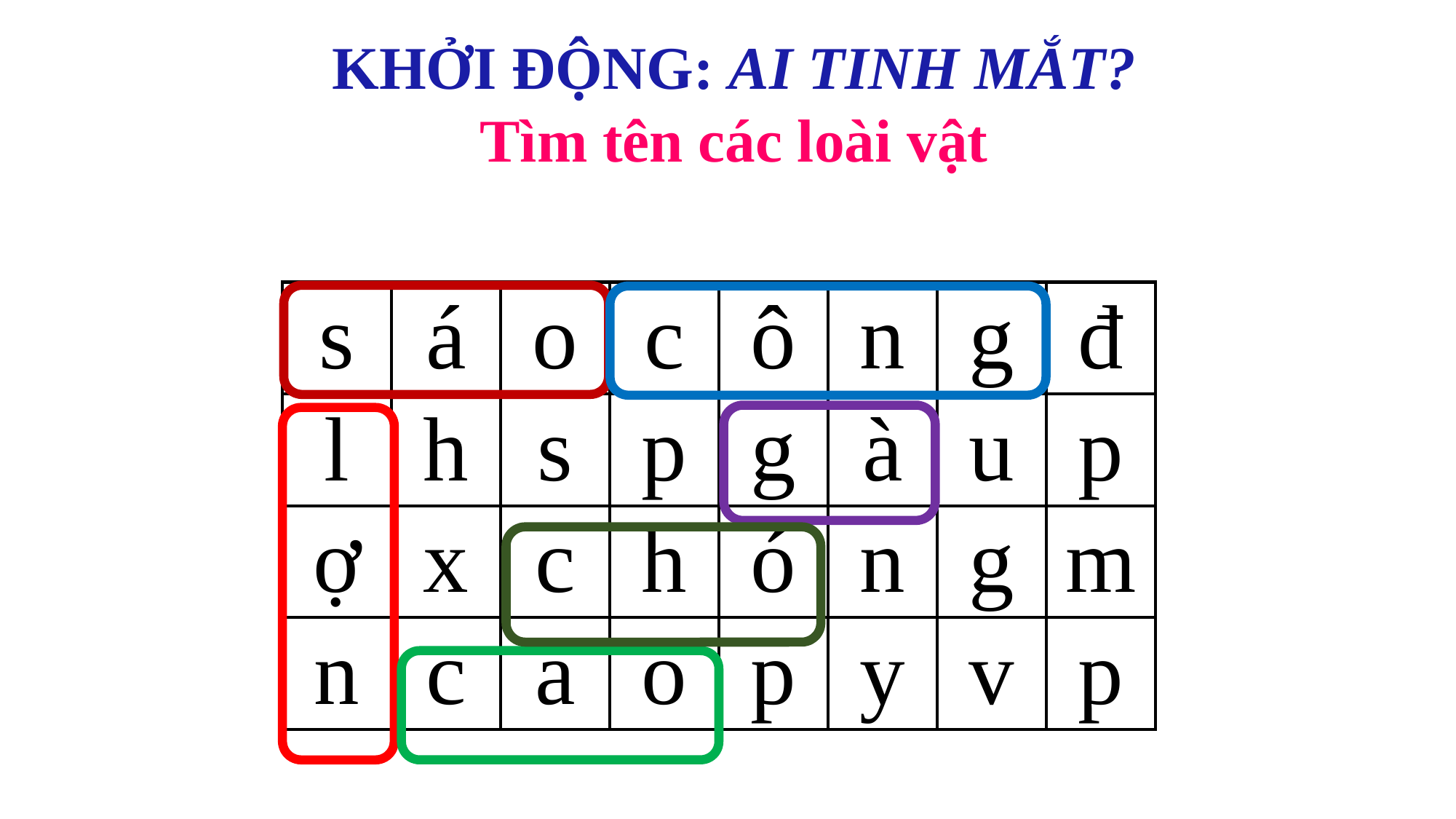

KHỞI ĐỘNG: AI TINH MẮT?
Tìm tên các loài vật

| s | á | o | c | ô | n | g | đ |
| --- | --- | --- | --- | --- | --- | --- | --- |
| l | h | s | p | g | à | u | p |
| ợ | x | c | h | ó | n | g | m |
| n | c | á | o | p | y | v | p |